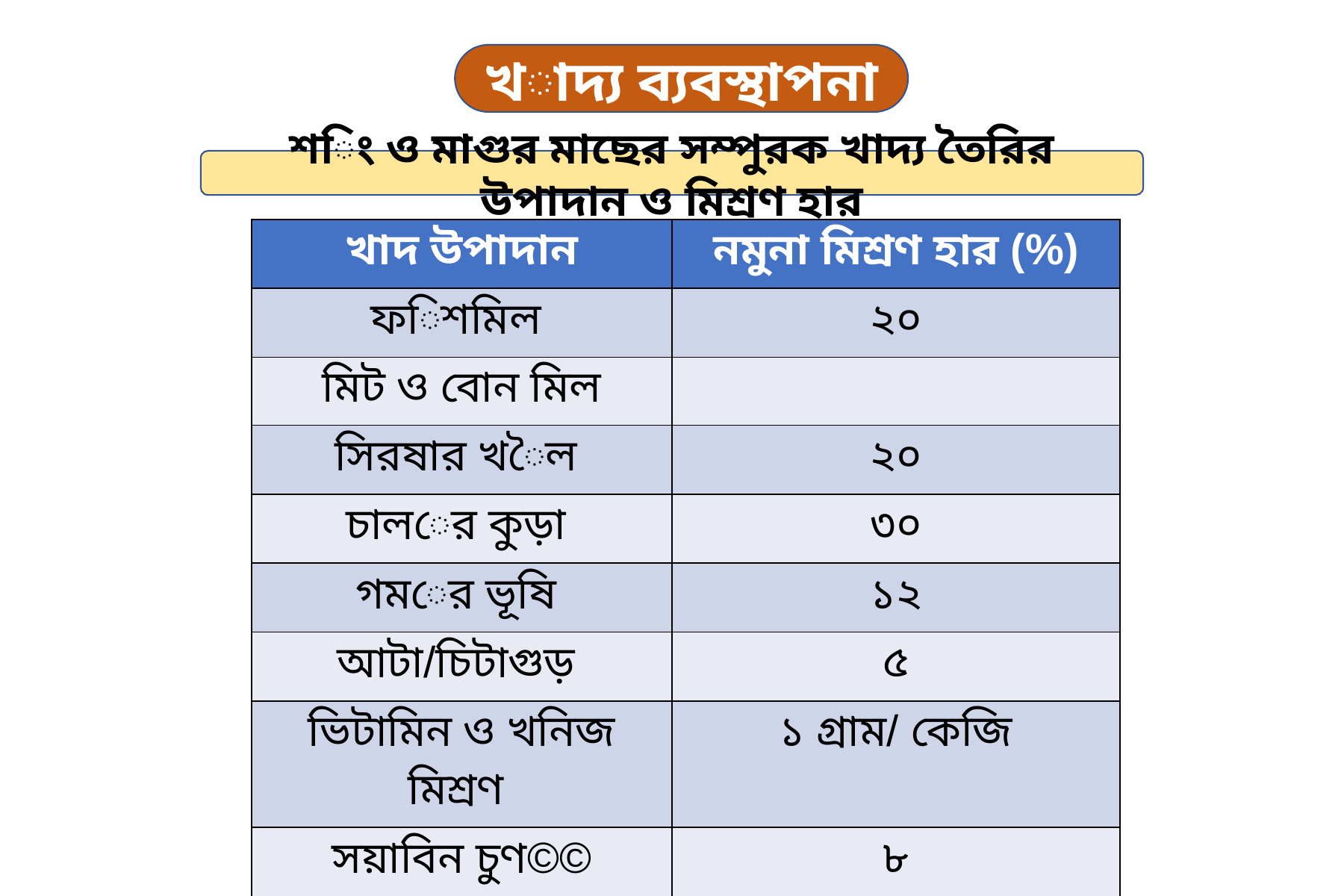

খাদ্য ব্যবস্থাপনা
শিং ও মাগুর মাছের সম্পুরক খাদ্য তৈরির উপাদান ও মিশ্রণ হার
| খাদ উপাদান | নমুনা মিশ্রণ হার (%) |
| --- | --- |
| ফিশমিল | ২০ |
| মিট ও বোন মিল |  |
| সিরষার খৈল | ২০ |
| চালের কুড়া | ৩০ |
| গমের ভূষি | ১২ |
| আটা/চিটাগুড় | ৫ |
| ভিটামিন ও খনিজ মিশ্রণ | ১ গ্রাম/ কেজি |
| সয়াবিন চুণ©© | ৮ |
| ভুট্টা চুণ© | ৫ |